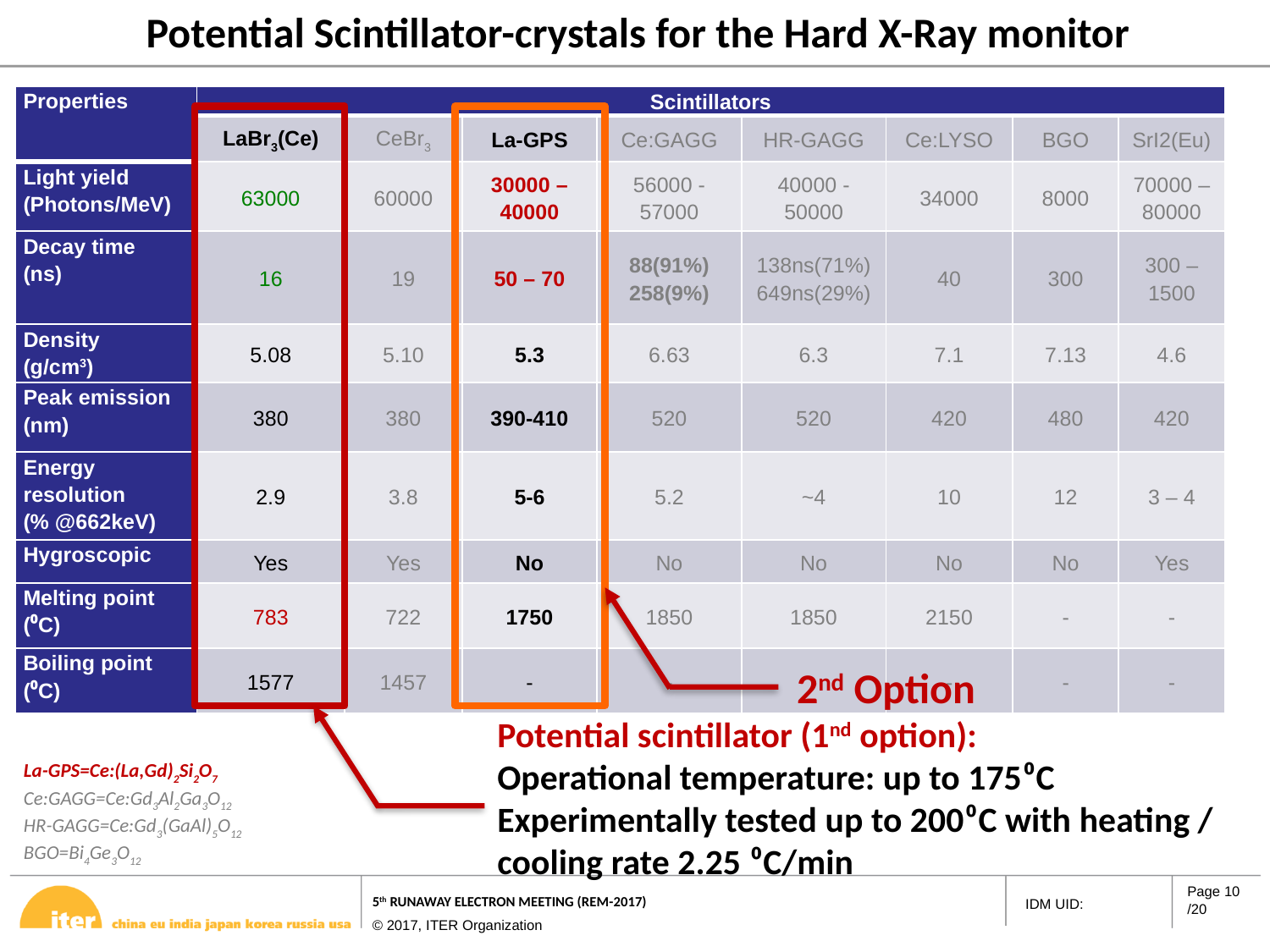

Potential Scintillator-crystals for the Hard X-Ray monitor
| Properties | Scintillators |  |  |  |  |  |  |  |
| --- | --- | --- | --- | --- | --- | --- | --- | --- |
|  | LaBr3(Ce) | CeBr3 | La-GPS | Ce:GAGG | HR-GAGG | Ce:LYSO | BGO | SrI2(Eu) |
| Light yield (Photons/MeV) | 63000 | 60000 | 30000 – 40000 | 56000 - 57000 | 40000 - 50000 | 34000 | 8000 | 70000 – 80000 |
| Decay time (ns) | 16 | 19 | 50 – 70 | 88(91%) 258(9%) | 138ns(71%) 649ns(29%) | 40 | 300 | 300 – 1500 |
| Density (g/cm3) | 5.08 | 5.10 | 5.3 | 6.63 | 6.3 | 7.1 | 7.13 | 4.6 |
| Peak emission (nm) | 380 | 380 | 390-410 | 520 | 520 | 420 | 480 | 420 |
| Energy resolution (% @662keV) | 2.9 | 3.8 | 5-6 | 5.2 | ~4 | 10 | 12 | 3 – 4 |
| Hygroscopic | Yes | Yes | No | No | No | No | No | Yes |
| Melting point (⁰C) | 783 | 722 | 1750 | 1850 | 1850 | 2150 | - | - |
| Boiling point (⁰C) | 1577 | 1457 | - | - | - | - | - | - |

2nd Option

Potential scintillator (1nd option):
Operational temperature: up to 175⁰C
Experimentally tested up to 200⁰C with heating / cooling rate 2.25 ⁰C/min
La-GPS=Ce:(La,Gd)2Si2O7
Ce:GAGG=Ce:Gd3Al2Ga3O12
HR-GAGG=Ce:Gd3(GaAl)5O12
BGO=Bi4Ge3O12